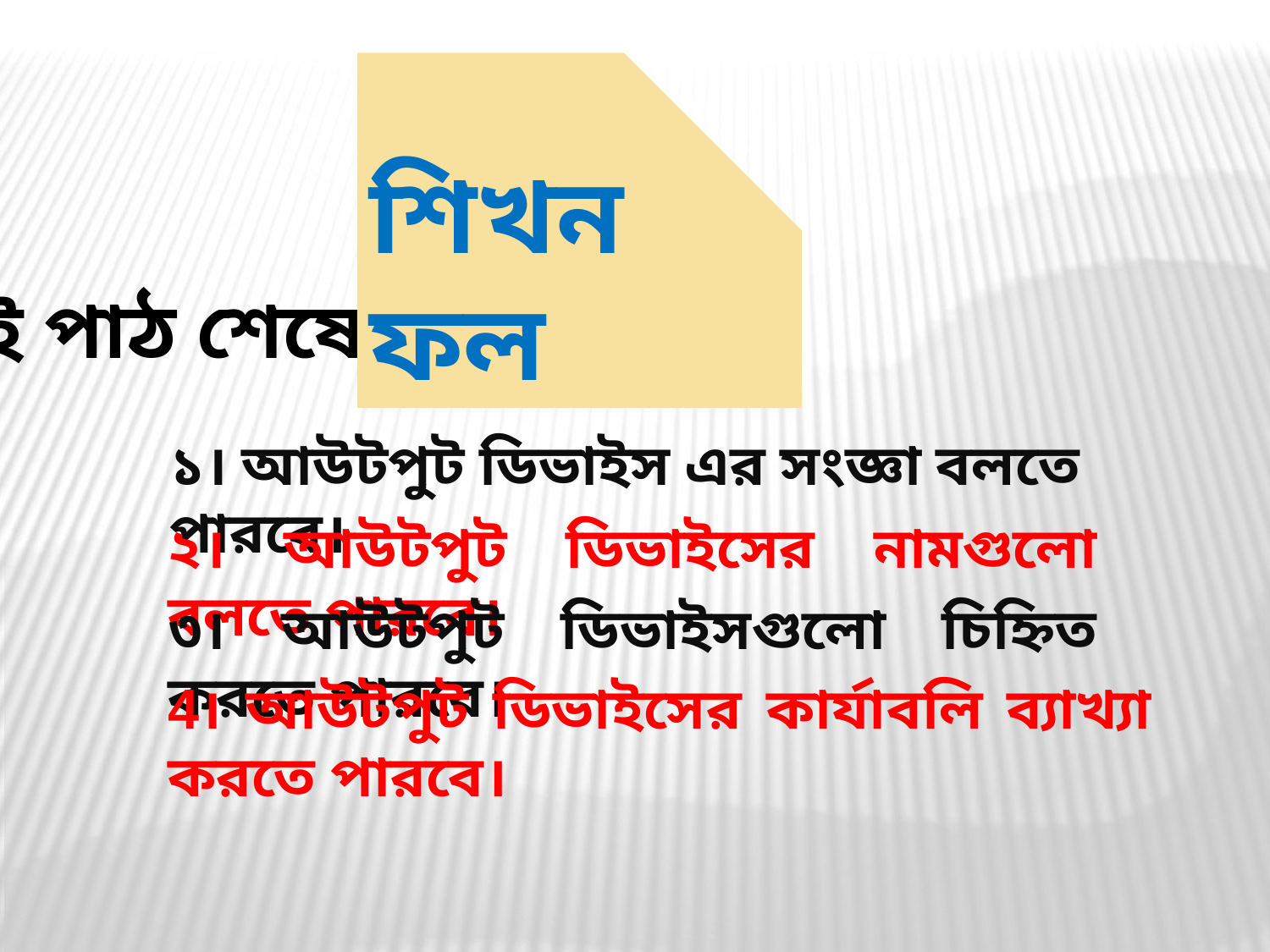

শিখনফল
এই পাঠ শেষে শিক্ষার্থীরা…
১। আউটপুট ডিভাইস এর সংজ্ঞা বলতে পারবে।
২। আউটপুট ডিভাইসের নামগুলো বলতে পারবে।
৩। আউটপুট ডিভাইসগুলো চিহ্নিত করতে পারবে।
4। আউটপুট ডিভাইসের কার্যাবলি ব্যাখ্যা করতে পারবে।